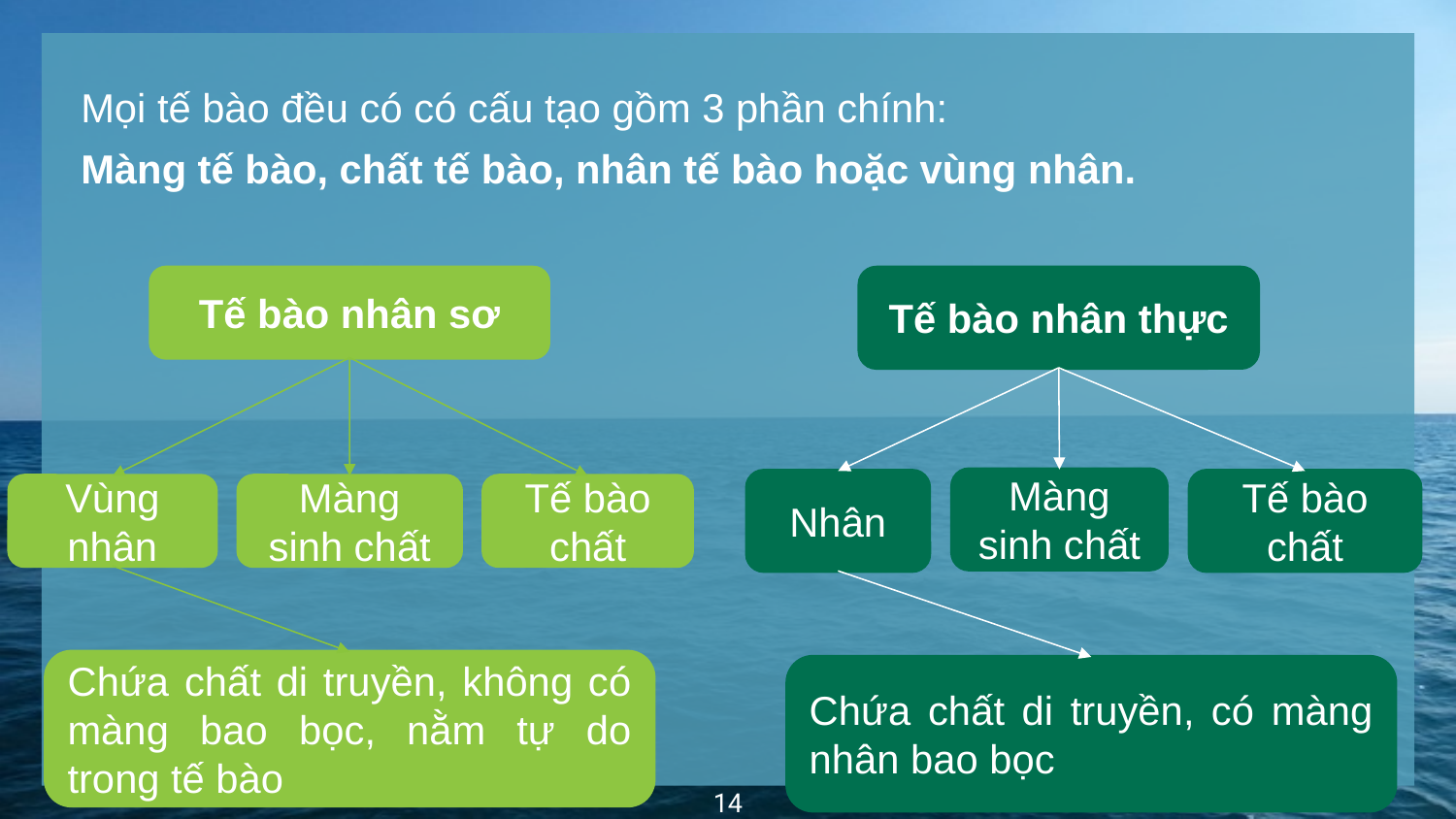

Mọi tế bào đều có có cấu tạo gồm 3 phần chính:
Màng tế bào, chất tế bào, nhân tế bào hoặc vùng nhân.
Tế bào nhân sơ
Tế bào nhân thực
Màng sinh chất
Nhân
Tế bào chất
Vùng nhân
Màng sinh chất
Tế bào chất
Chứa chất di truyền, không có màng bao bọc, nằm tự do trong tế bào
Chứa chất di truyền, có màng nhân bao bọc
14